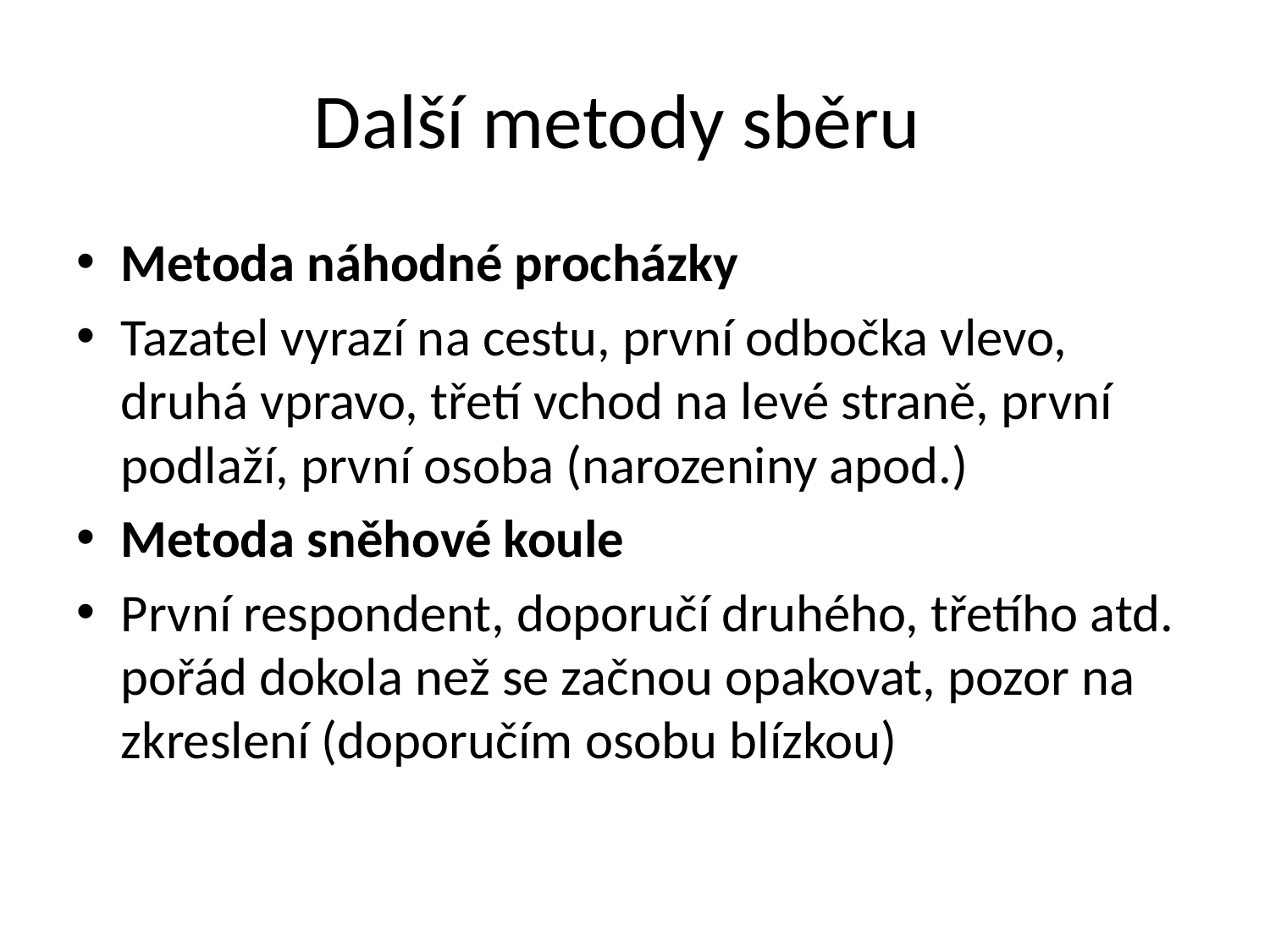

# Další metody sběru
Metoda náhodné procházky
Tazatel vyrazí na cestu, první odbočka vlevo, druhá vpravo, třetí vchod na levé straně, první podlaží, první osoba (narozeniny apod.)
Metoda sněhové koule
První respondent, doporučí druhého, třetího atd. pořád dokola než se začnou opakovat, pozor na zkreslení (doporučím osobu blízkou)